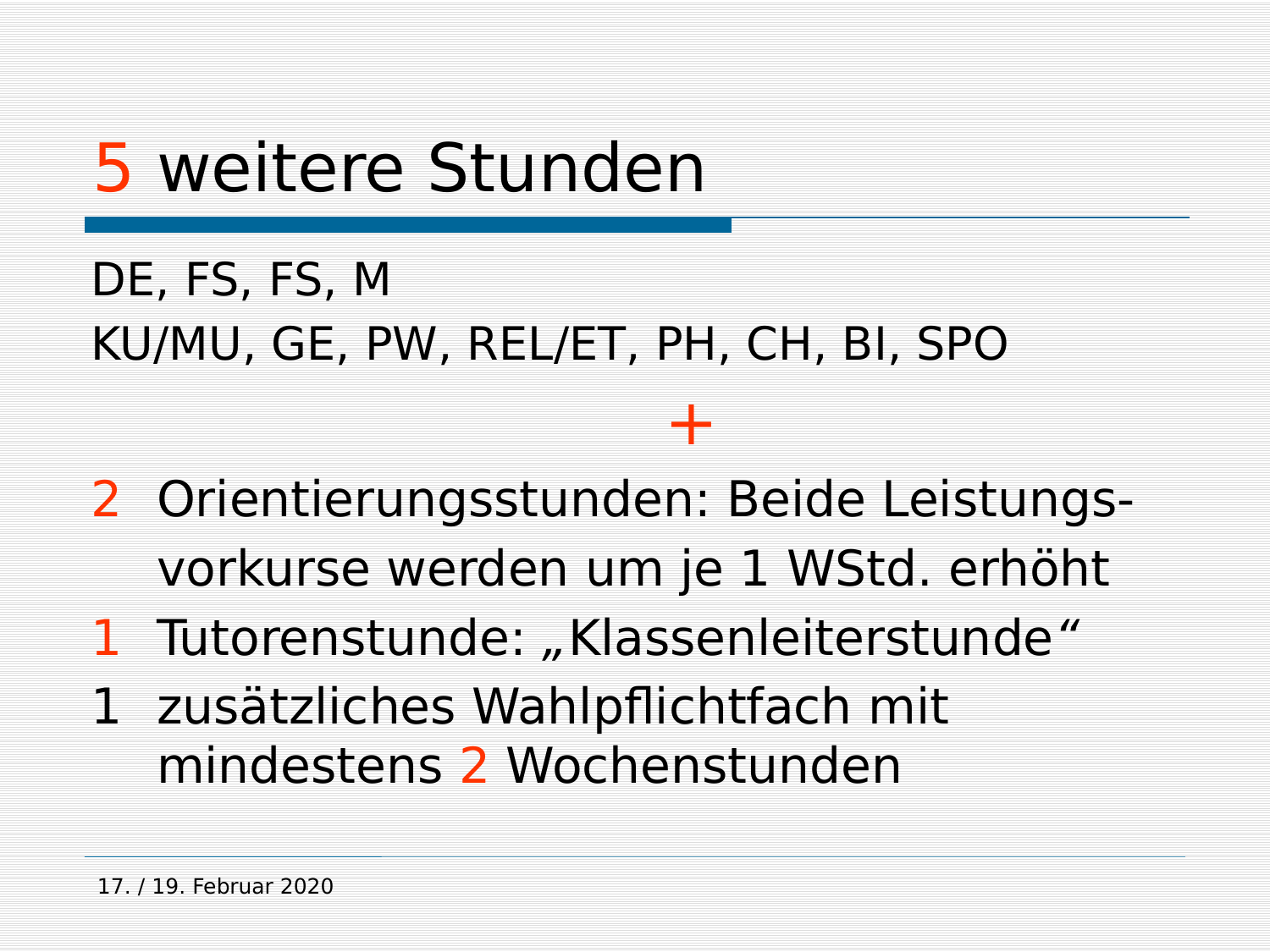

# 5 weitere Stunden
DE, FS, FS, M
KU/MU, GE, PW, REL/ET, PH, CH, BI, SPO
					+
2 	Orientierungsstunden: Beide Leistungs-
	vorkurse werden um je 1 WStd. erhöht
1 	Tutorenstunde: „Klassenleiterstunde“
1 	zusätzliches Wahlpflichtfach mit mindestens 2 Wochenstunden
17. / 19. Februar 2020